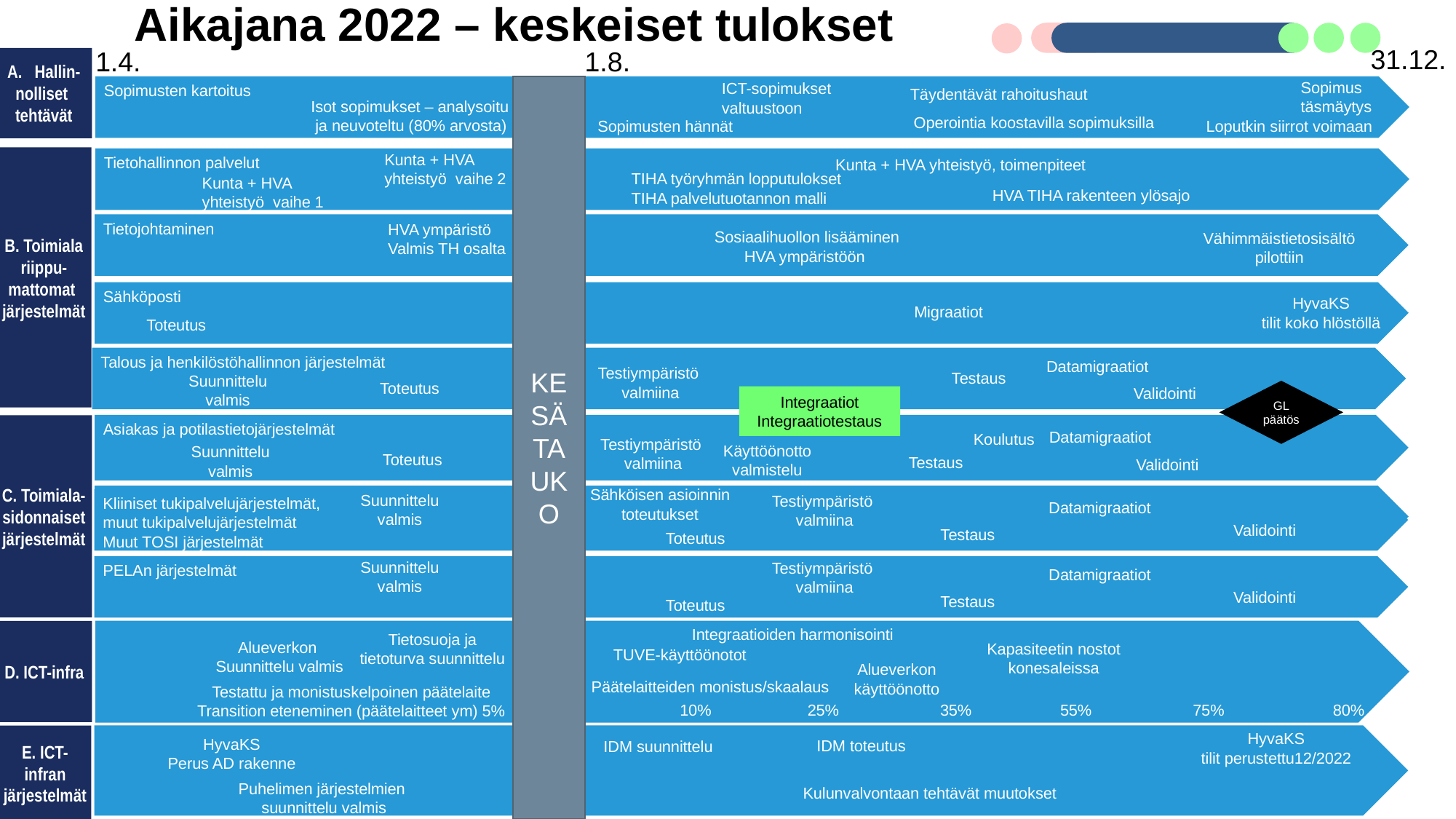

# Aikajana 2022 – keskeiset tulokset
31.12.
1.4.
1.8.
Hallin-
nolliset
tehtävät
Sopimus
täsmäytys
ICT-sopimukset
valtuustoon
Sopimusten kartoitus
KESÄTAUKO
Täydentävät rahoitushaut
Isot sopimukset – analysoitu
 ja neuvoteltu (80% arvosta)
Operointia koostavilla sopimuksilla
Loputkin siirrot voimaan
Sopimusten hännät
Kunta + HVA
yhteistyö  vaihe 2
B. Toimiala
riippu-
mattomat
järjestelmät
Tietohallinnon palvelut
Kunta + HVA yhteistyö, toimenpiteet
TIHA työryhmän lopputulokset
TIHA palvelutuotannon malli
Kunta + HVA
yhteistyö  vaihe 1
HVA TIHA rakenteen ylösajo
Tietojohtaminen
HVA ympäristö
Valmis TH osalta
Sosiaalihuollon lisääminen
HVA ympäristöön
Vähimmäistietosisältö
pilottiin
Sähköposti
HyvaKS
tilit koko hlöstöllä
Migraatiot
Toteutus
Talous ja henkilöstöhallinnon järjestelmät

Datamigraatiot
Testiympäristö
valmiina
Testaus
Suunnittelu
valmis
Toteutus
Validointi
GL päätös
Integraatiot
Integraatiotestaus
Asiakas ja potilastietojärjestelmät
Datamigraatiot
Testiympäristö
valmiina
Suunnittelu
valmis
Toteutus
Testaus
Validointi
C. Toimiala-sidonnaiset järjestelmät
Koulutus
Puhelinjärjestelmät
Käyttöönotto
valmistelu
Sähköisen asioinnin
toteutukset
Suunnittelu
valmis
Testiympäristö
valmiina
Kliiniset tukipalvelujärjestelmät,
muut tukipalvelujärjestelmät
Datamigraatiot
Validointi
Testaus
Toteutus
Suunnittelu
valmis
Testiympäristö
valmiina
Kliiniset tukipalvelujärjestelmät,
muut tukipalvelujärjestelmät
Muut TOSI järjestelmät
Datamigraatiot
Validointi
Testaus
Toteutus
Suunnittelu
valmis
Testiympäristö
valmiina
PELAn järjestelmät
Datamigraatiot
Validointi
Testaus
Toteutus
Integraatioiden harmonisointi

Testattu ja monistuskelpoinen päätelaite
Transition eteneminen (päätelaitteet ym) 5%
D. ICT-infra
Tietosuoja ja
tietoturva suunnittelu
Alueverkon
Suunnittelu valmis
Kapasiteetin nostot
konesaleissa
TUVE-käyttöönotot
Alueverkon
käyttöönotto
Päätelaitteiden monistus/skaalaus
10%
25%
35%
55%
75%
80%
HyvaKS
tilit perustettu12/2022

E. ICT-infran järjestelmät
HyvaKS
Perus AD rakenne
IDM toteutus
IDM suunnittelu
Puhelimen järjestelmien
suunnittelu valmis

Kulunvalvontaan tehtävät muutokset